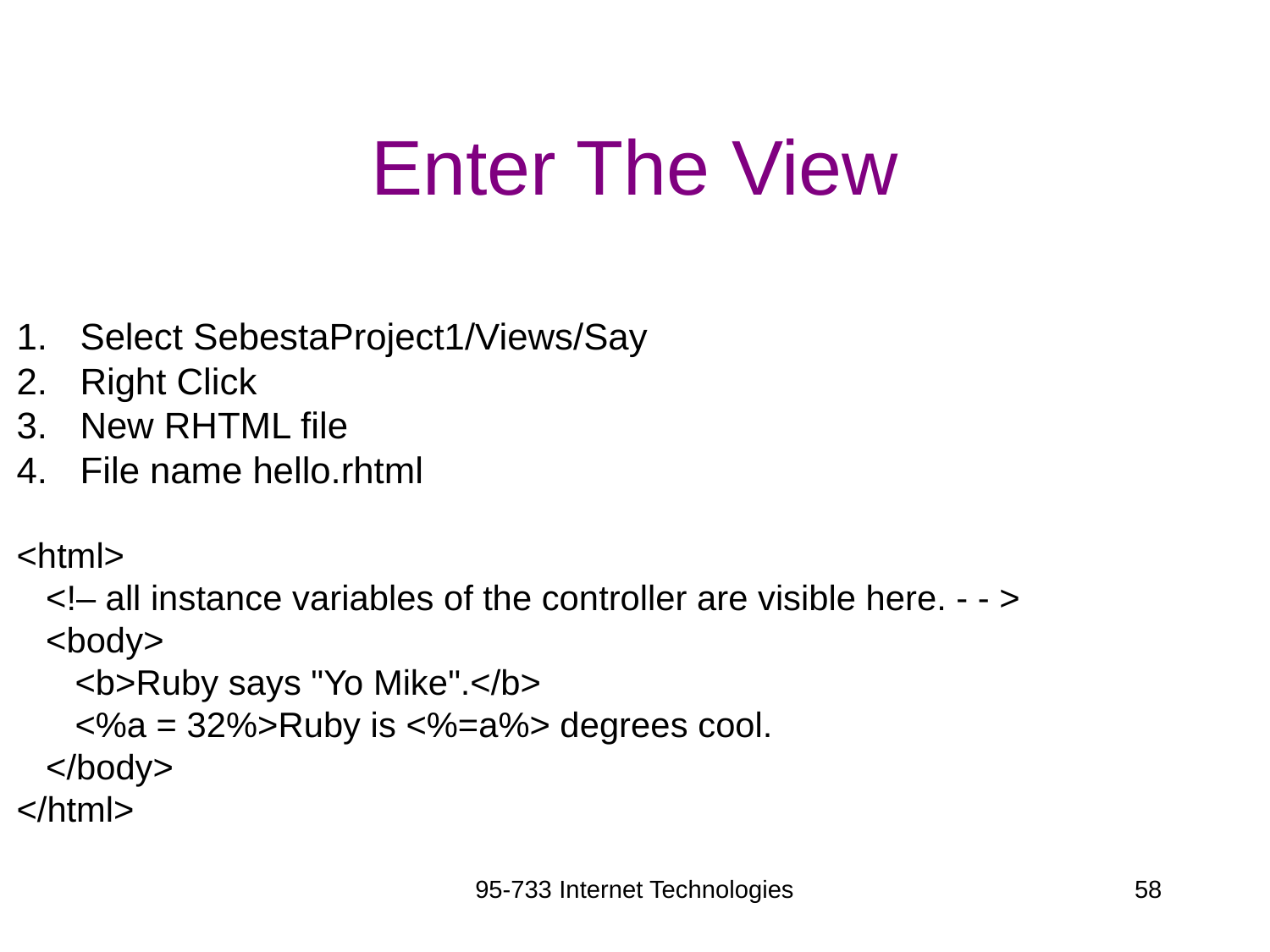

# Enter The View
Select SebestaProject1/Views/Say
Right Click
New RHTML file
File name hello.rhtml

<html>
   <!– all instance variables of the controller are visible here. - - >
   <body>
      <b>Ruby says "Yo Mike".</b>
      <%a = 32%>Ruby is <%=a%> degrees cool.
   </body>
</html>

95-733 Internet Technologies
58